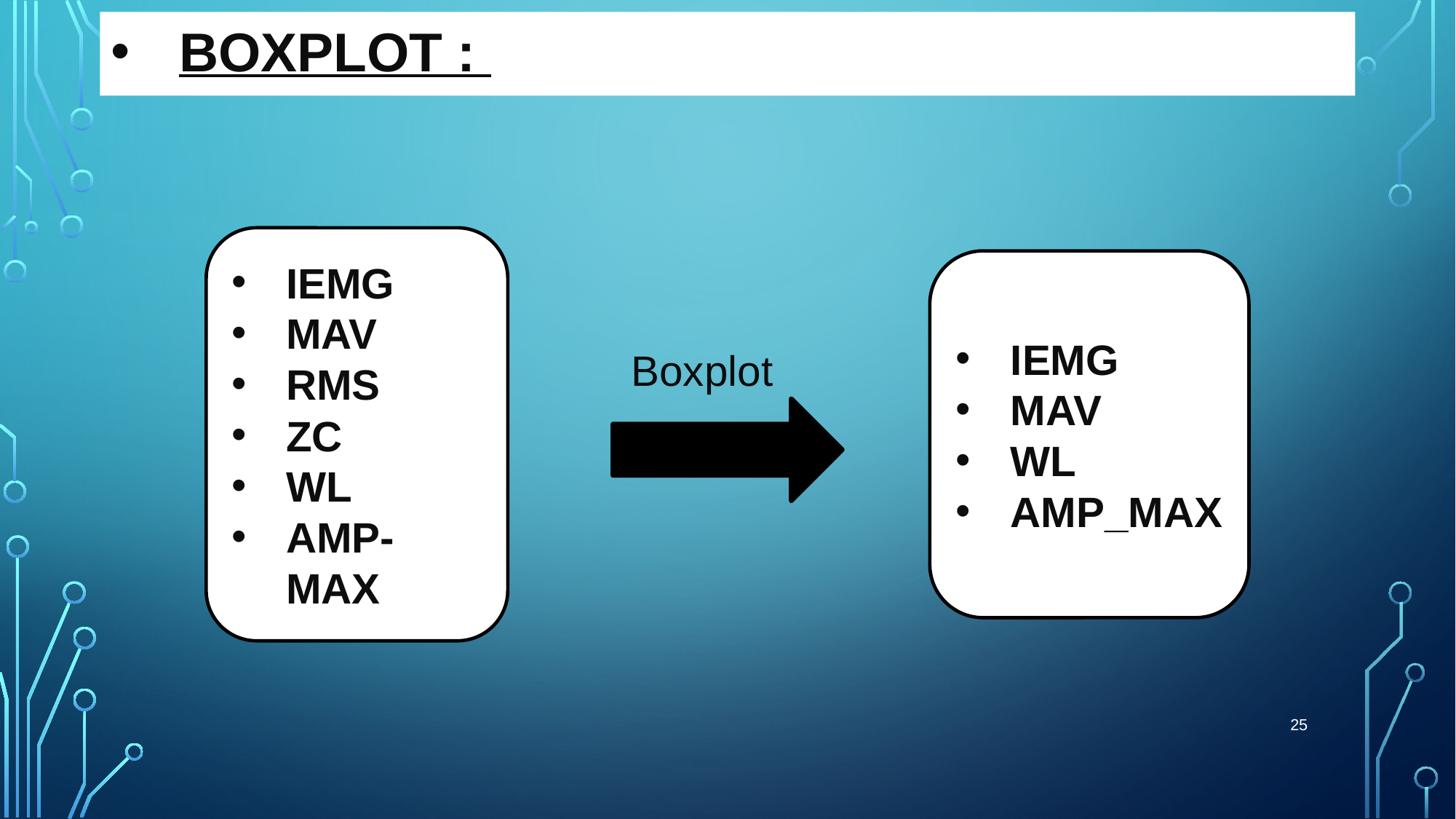

# Boxplot :

IEMG
MAV
RMS
ZC
WL
AMP-MAX
IEMG
MAV
WL
AMP_MAX
Boxplot

25